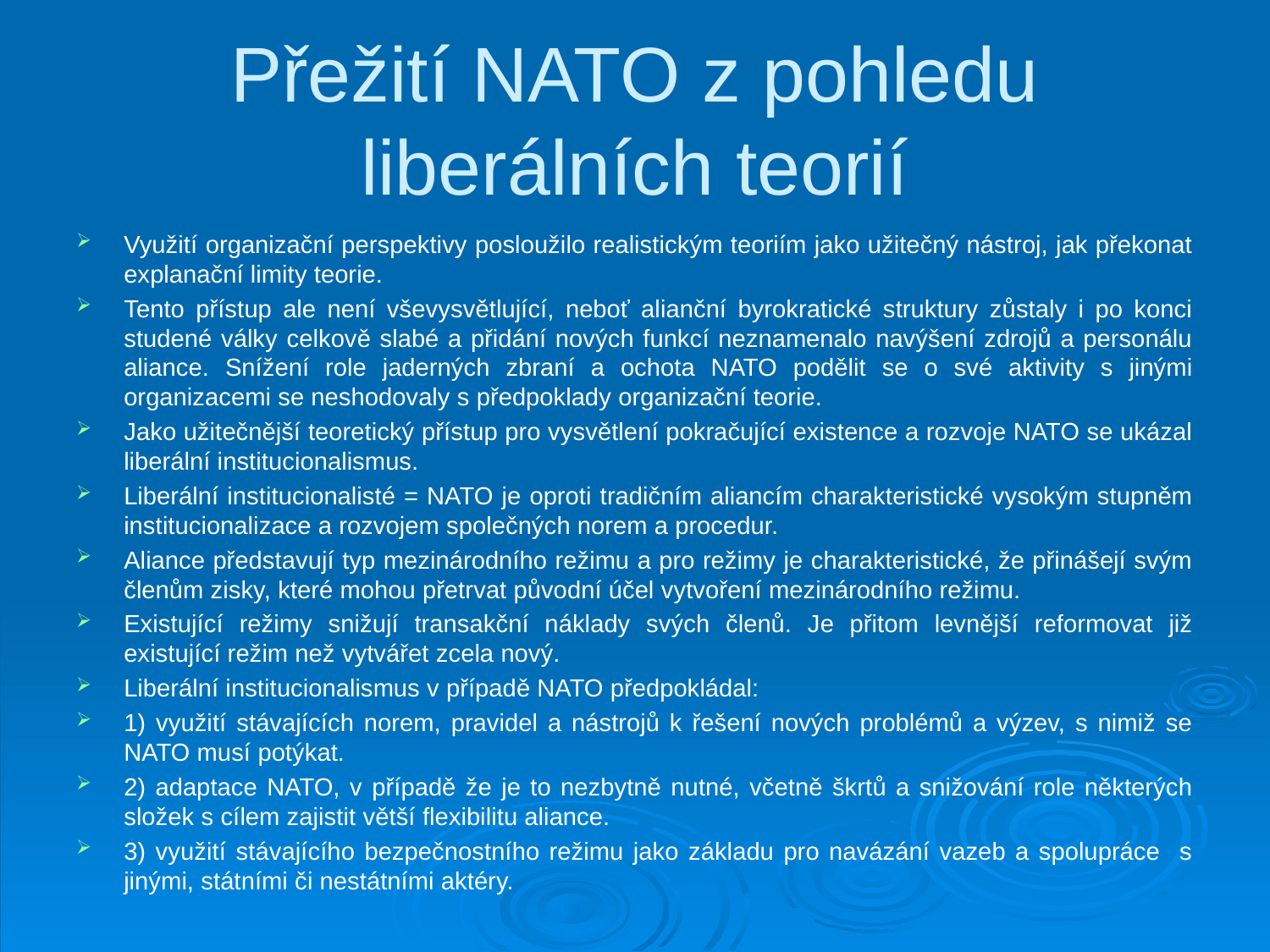

# Přežití NATO z pohledu liberálních teorií
Využití organizační perspektivy posloužilo realistickým teoriím jako užitečný nástroj, jak překonat explanační limity teorie.
Tento přístup ale není vševysvětlující, neboť alianční byrokratické struktury zůstaly i po konci studené války celkově slabé a přidání nových funkcí neznamenalo navýšení zdrojů a personálu aliance. Snížení role jaderných zbraní a ochota NATO podělit se o své aktivity s jinými organizacemi se neshodovaly s předpoklady organizační teorie.
Jako užitečnější teoretický přístup pro vysvětlení pokračující existence a rozvoje NATO se ukázal liberální institucionalismus.
Liberální institucionalisté = NATO je oproti tradičním aliancím charakteristické vysokým stupněm institucionalizace a rozvojem společných norem a procedur.
Aliance představují typ mezinárodního režimu a pro režimy je charakteristické, že přinášejí svým členům zisky, které mohou přetrvat původní účel vytvoření mezinárodního režimu.
Existující režimy snižují transakční náklady svých členů. Je přitom levnější reformovat již existující režim než vytvářet zcela nový.
Liberální institucionalismus v případě NATO předpokládal:
1) využití stávajících norem, pravidel a nástrojů k řešení nových problémů a výzev, s nimiž se NATO musí potýkat.
2) adaptace NATO, v případě že je to nezbytně nutné, včetně škrtů a snižování role některých složek s cílem zajistit větší flexibilitu aliance.
3) využití stávajícího bezpečnostního režimu jako základu pro navázání vazeb a spolupráce  s jinými, státními či nestátními aktéry.